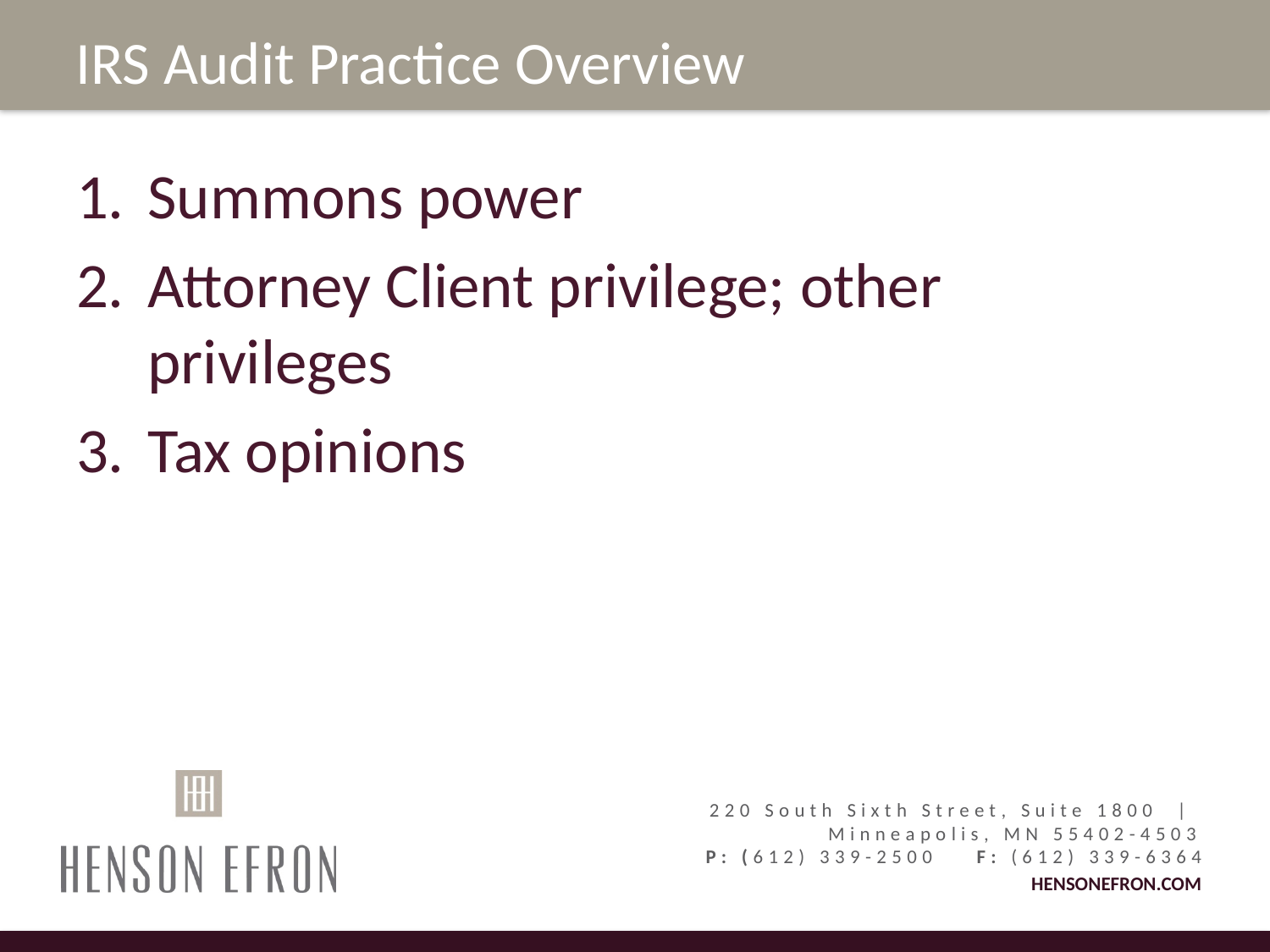

IRS Audit Practice Overview
Summons power
Attorney Client privilege; other privileges
Tax opinions